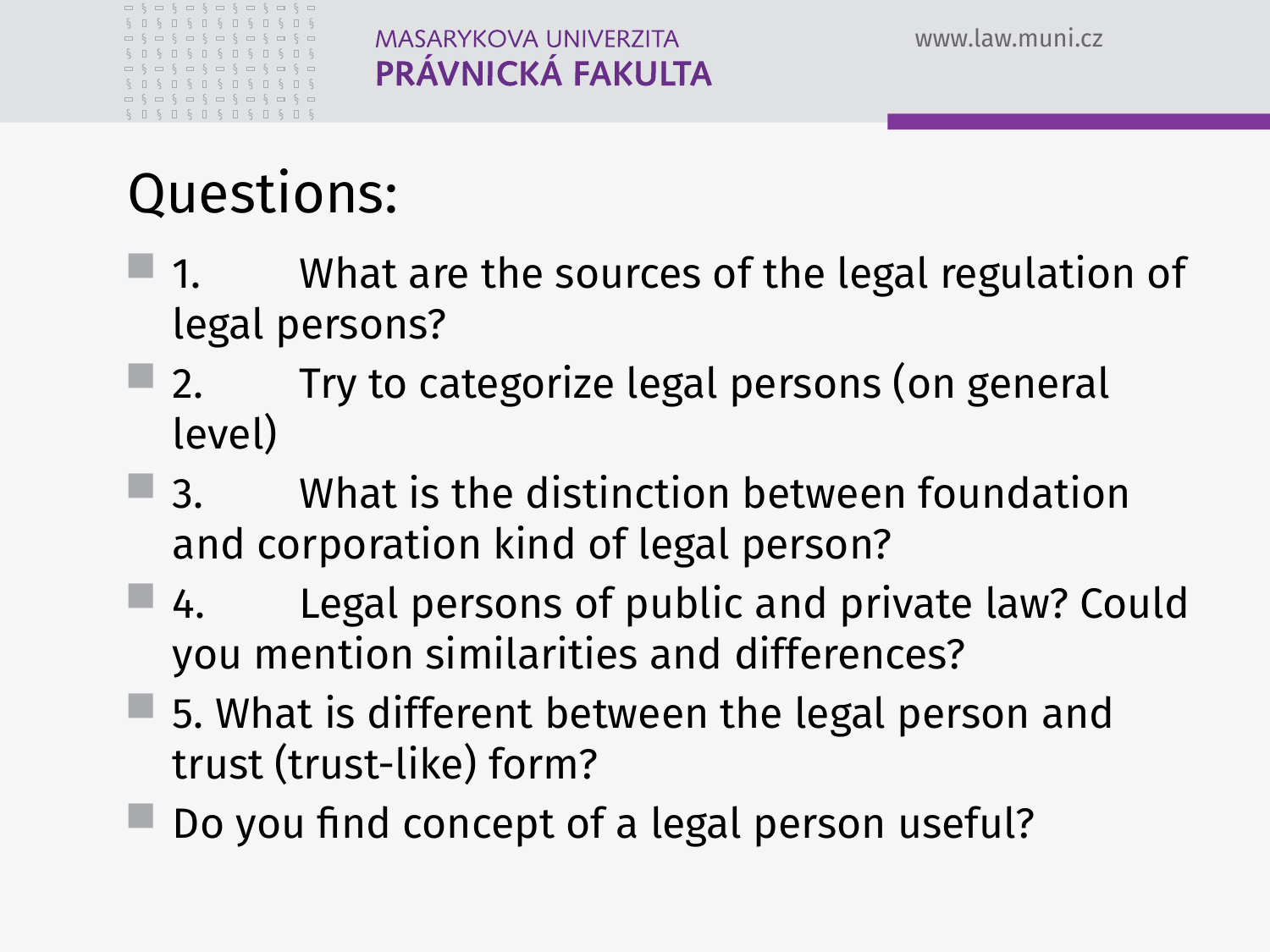

# Questions:
1.	What are the sources of the legal regulation of legal persons?
2.	Try to categorize legal persons (on general level)
3.	What is the distinction between foundation and corporation kind of legal person?
4.	Legal persons of public and private law? Could you mention similarities and differences?
5. What is different between the legal person and trust (trust-like) form?
Do you find concept of a legal person useful?